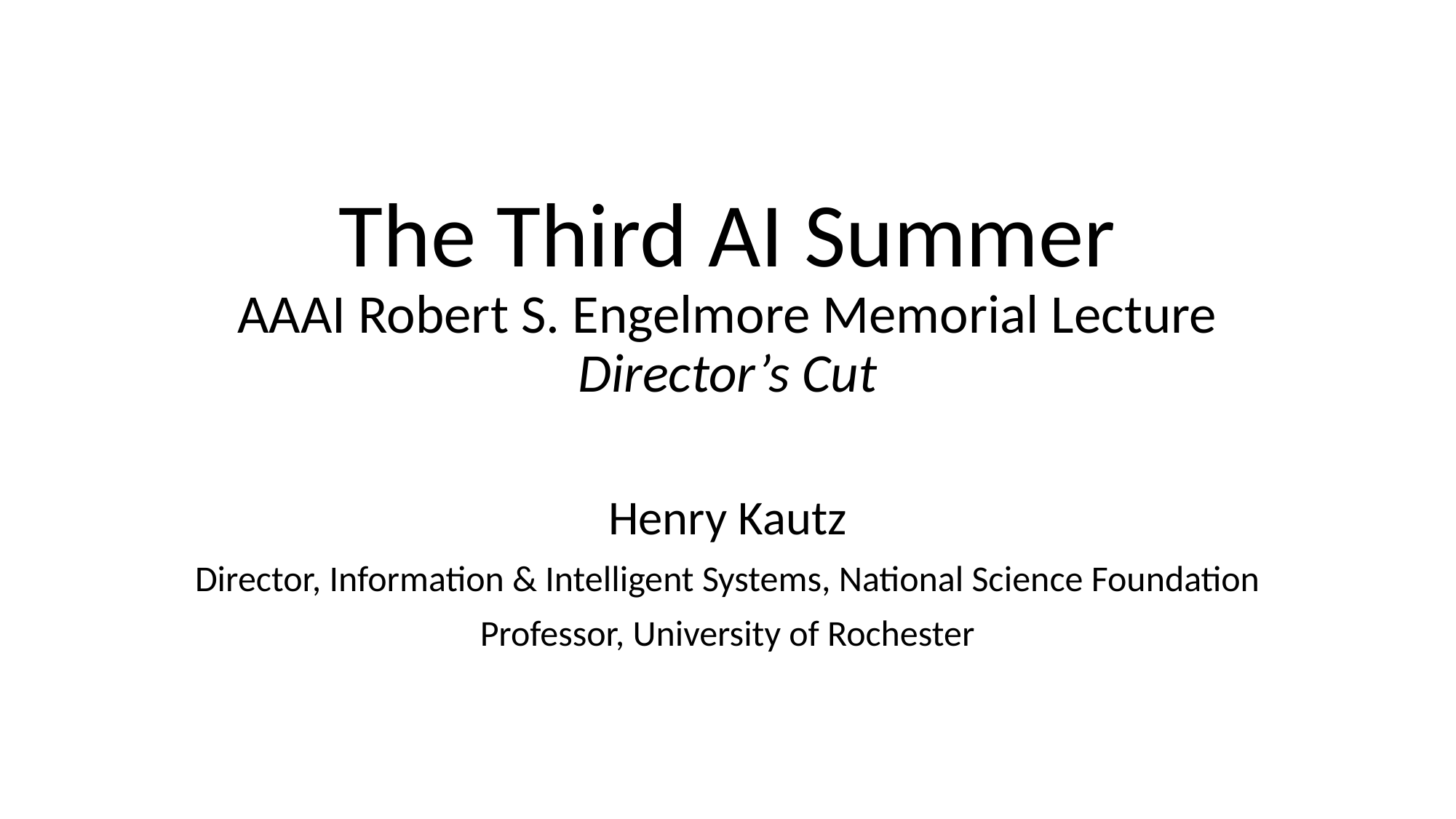

# The Third AI Summer AAAI Robert S. Engelmore Memorial Lecture Director’s Cut
Henry Kautz
Director, Information & Intelligent Systems, National Science Foundation
Professor, University of Rochester